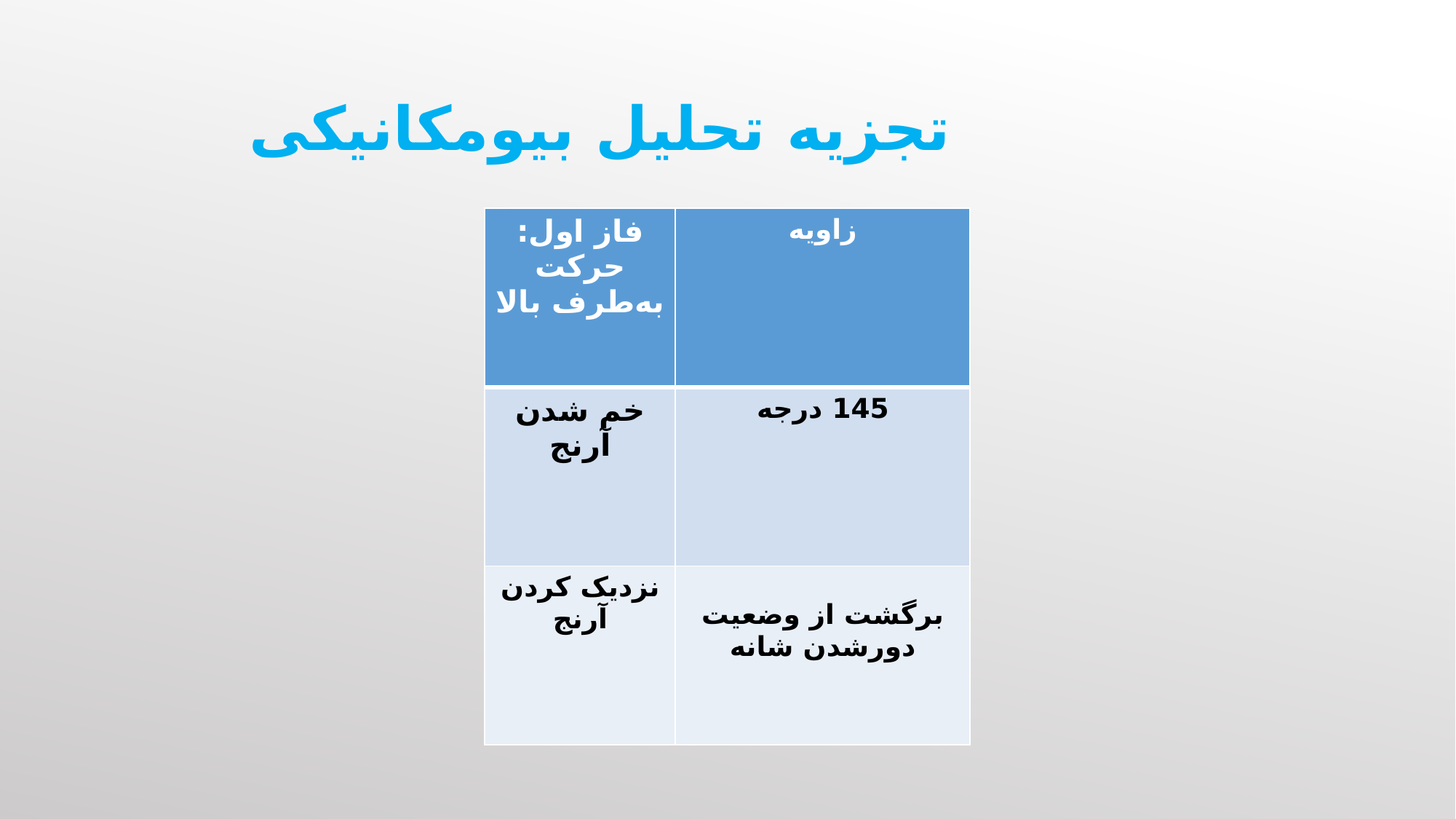

تجزیه تحلیل بیومکانیکی
| فاز اول: حرکت به‌طرف بالا | زاویه |
| --- | --- |
| خم شدن آرنج | 145 درجه |
| نزدیک کردن آرنج | برگشت از وضعیت دورشدن شانه |